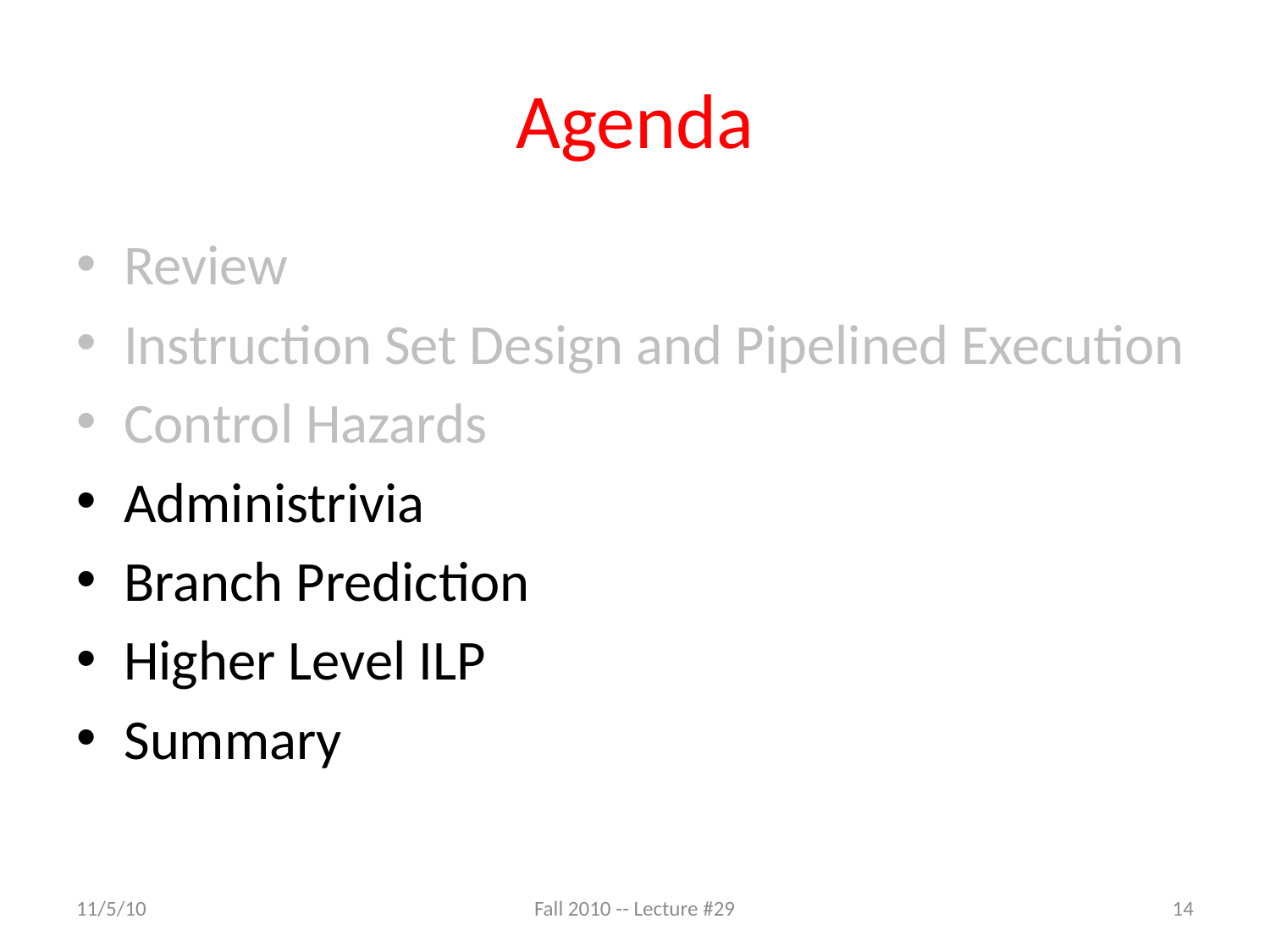

# Agenda
Review
Instruction Set Design and Pipelined Execution
Control Hazards
Administrivia
Branch Prediction
Higher Level ILP
Summary
11/5/10
Fall 2010 -- Lecture #29
14